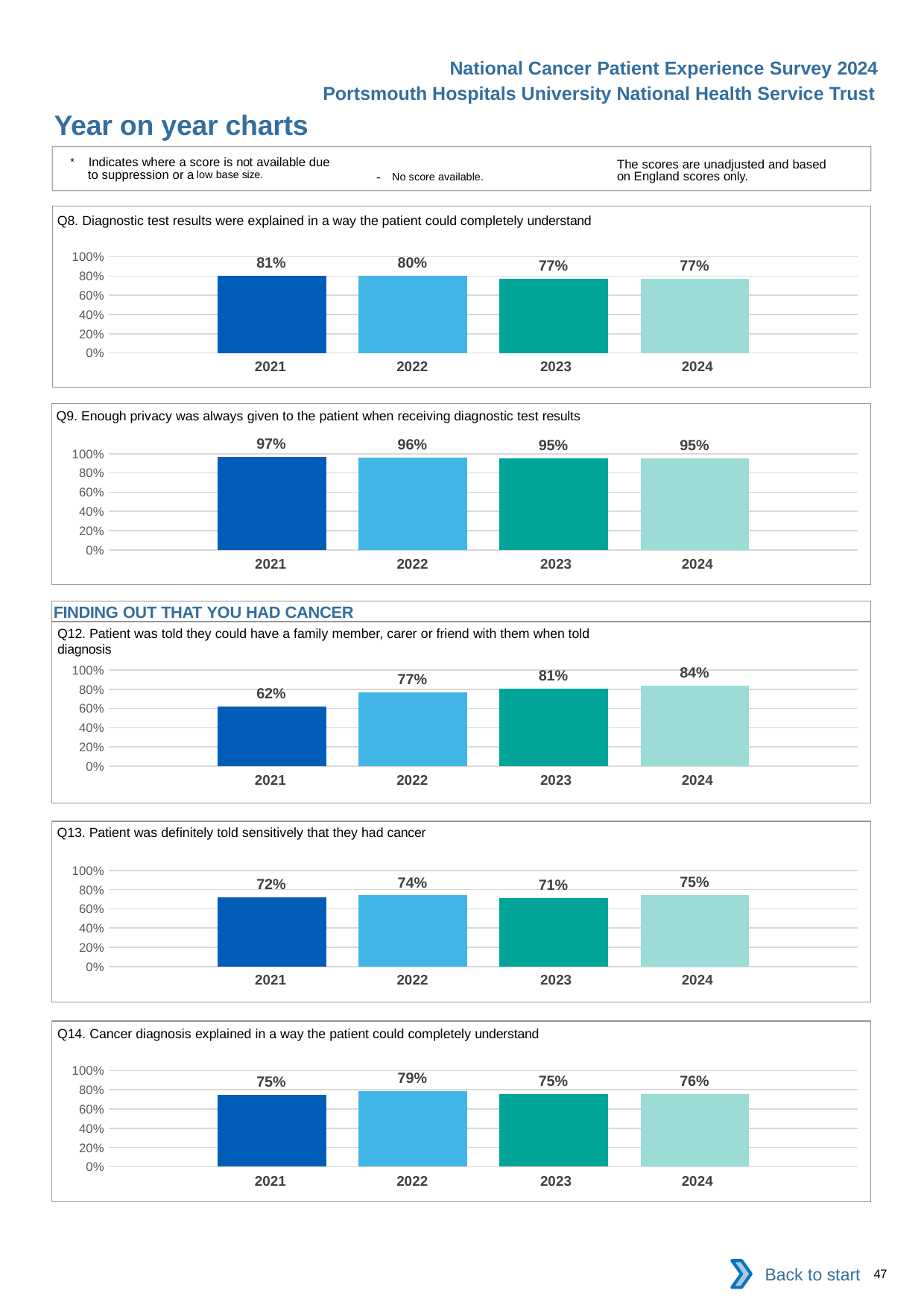

National Cancer Patient Experience Survey 2024
Portsmouth Hospitals University National Health Service Trust
Year on year charts

*  Indicates where a score is not available due to suppression or a low base size.
The scores are unadjusted and based on England scores only.
- No score available.
Q8. Diagnostic test results were explained in a way the patient could completely understand

### Chart

| Category | 2021 | 2022 | 2023 | 2024 |
|---|---|---|---|---|
| Category 1 | 0.8050314 | 0.8004073 | 0.7705628 | 0.7680945 |
| 2021 | 2022 | 2023 | 2024 |
| --- | --- | --- | --- |
Q9. Enough privacy was always given to the patient when receiving diagnostic test results

### Chart

| Category | 2021 | 2022 | 2023 | 2024 |
|---|---|---|---|---|
| Category 1 | 0.9665971 | 0.9575758 | 0.9542203 | 0.9498525 |
| 2021 | 2022 | 2023 | 2024 |
| --- | --- | --- | --- |
FINDING OUT THAT YOU HAD CANCER
Q12. Patient was told they could have a family member, carer or friend with them when told diagnosis

### Chart

| Category | 2021 | 2022 | 2023 | 2024 |
|---|---|---|---|---|
| Category 1 | 0.617357 | 0.7682243 | 0.8088235 | 0.8371162 |
| 2021 | 2022 | 2023 | 2024 |
| --- | --- | --- | --- |
Q13. Patient was definitely told sensitively that they had cancer

### Chart

| Category | 2021 | 2022 | 2023 | 2024 |
|---|---|---|---|---|
| Category 1 | 0.7175141 | 0.7394366 | 0.7146497 | 0.7468828 |
| 2021 | 2022 | 2023 | 2024 |
| --- | --- | --- | --- |
Q14. Cancer diagnosis explained in a way the patient could completely understand

### Chart

| Category | 2021 | 2022 | 2023 | 2024 |
|---|---|---|---|---|
| Category 1 | 0.747191 | 0.7852113 | 0.7544304 | 0.755611 |
| 2021 | 2022 | 2023 | 2024 |
| --- | --- | --- | --- |
Back to start

47